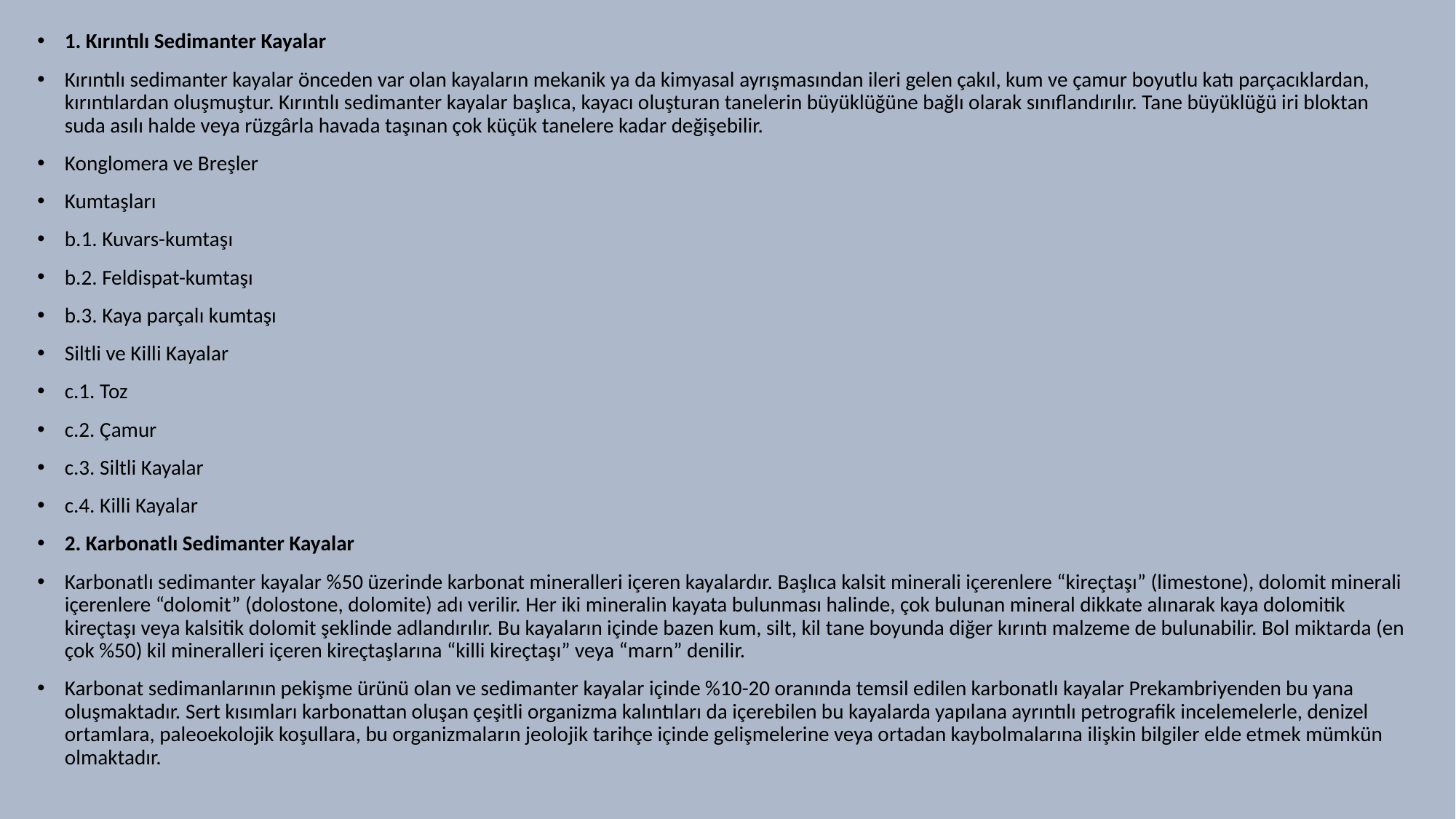

1. Kırıntılı Sedimanter Kayalar
Kırıntılı sedimanter kayalar önceden var olan kayaların mekanik ya da kimyasal ayrışmasından ileri gelen çakıl, kum ve çamur boyutlu katı parçacıklardan, kırıntılardan oluşmuştur. Kırıntılı sedimanter kayalar başlıca, kayacı oluşturan tanelerin büyüklüğüne bağlı olarak sınıflandırılır. Tane büyüklüğü iri bloktan suda asılı halde veya rüzgârla havada taşınan çok küçük tanelere kadar değişebilir.
Konglomera ve Breşler
Kumtaşları
b.1. Kuvars-kumtaşı
b.2. Feldispat-kumtaşı
b.3. Kaya parçalı kumtaşı
Siltli ve Killi Kayalar
c.1. Toz
c.2. Çamur
c.3. Siltli Kayalar
c.4. Killi Kayalar
2. Karbonatlı Sedimanter Kayalar
Karbonatlı sedimanter kayalar %50 üzerinde karbonat mineralleri içeren kayalardır. Başlıca kalsit minerali içerenlere “kireçtaşı” (limestone), dolomit minerali içerenlere “dolomit” (dolostone, dolomite) adı verilir. Her iki mineralin kayata bulunması halinde, çok bulunan mineral dikkate alınarak kaya dolomitik kireçtaşı veya kalsitik dolomit şeklinde adlandırılır. Bu kayaların içinde bazen kum, silt, kil tane boyunda diğer kırıntı malzeme de bulunabilir. Bol miktarda (en çok %50) kil mineralleri içeren kireçtaşlarına “killi kireçtaşı” veya “marn” denilir.
Karbonat sedimanlarının pekişme ürünü olan ve sedimanter kayalar içinde %10-20 oranında temsil edilen karbonatlı kayalar Prekambriyenden bu yana oluşmaktadır. Sert kısımları karbonattan oluşan çeşitli organizma kalıntıları da içerebilen bu kayalarda yapılana ayrıntılı petrografik incelemelerle, denizel ortamlara, paleoekolojik koşullara, bu organizmaların jeolojik tarihçe içinde gelişmelerine veya ortadan kaybolmalarına ilişkin bilgiler elde etmek mümkün olmaktadır.